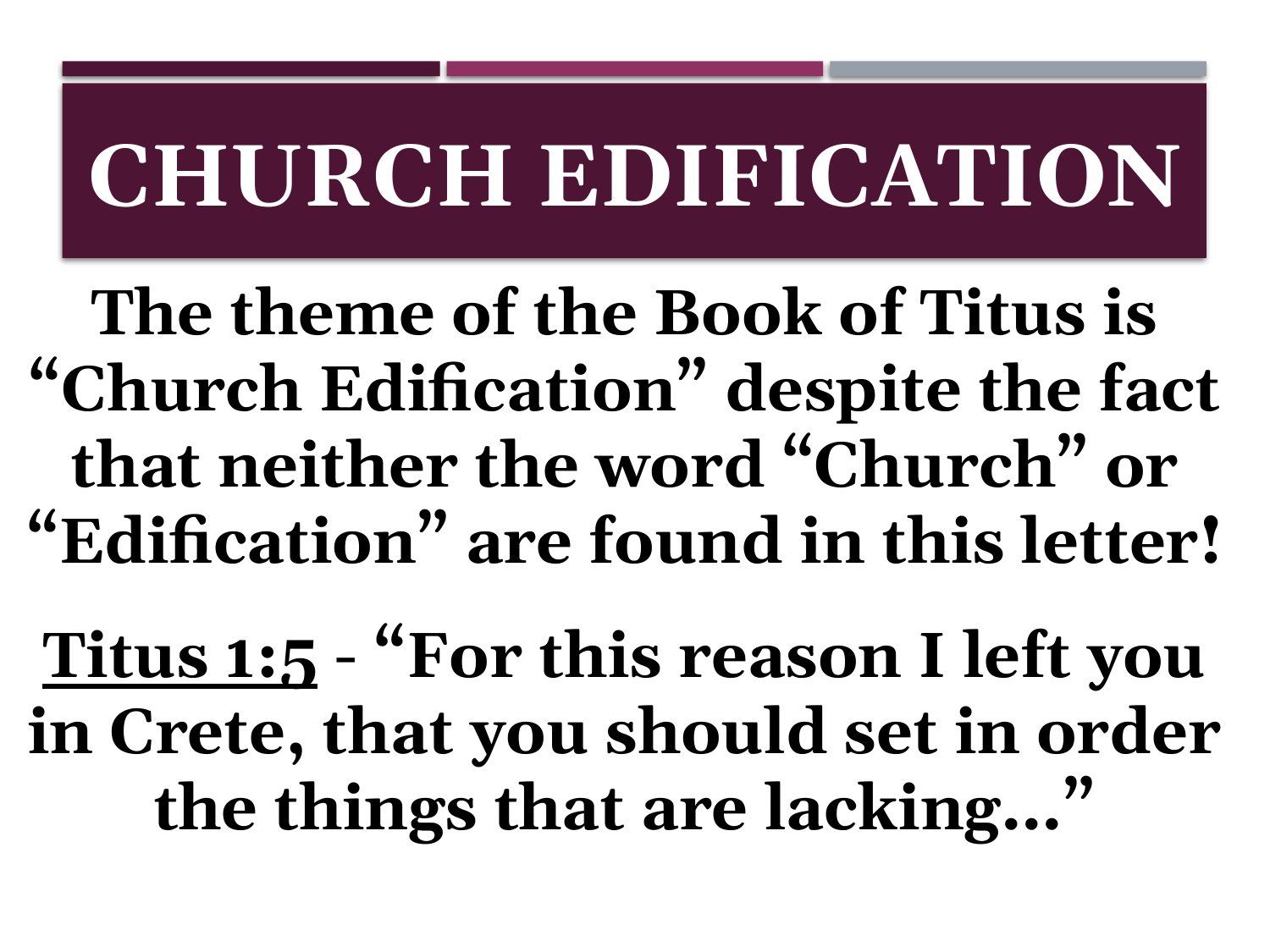

# CHURCH EDIFICATION
The theme of the Book of Titus is “Church Edification” despite the fact that neither the word “Church” or “Edification” are found in this letter!

Titus 1:5 - “For this reason I left you in Crete, that you should set in order the things that are lacking...”